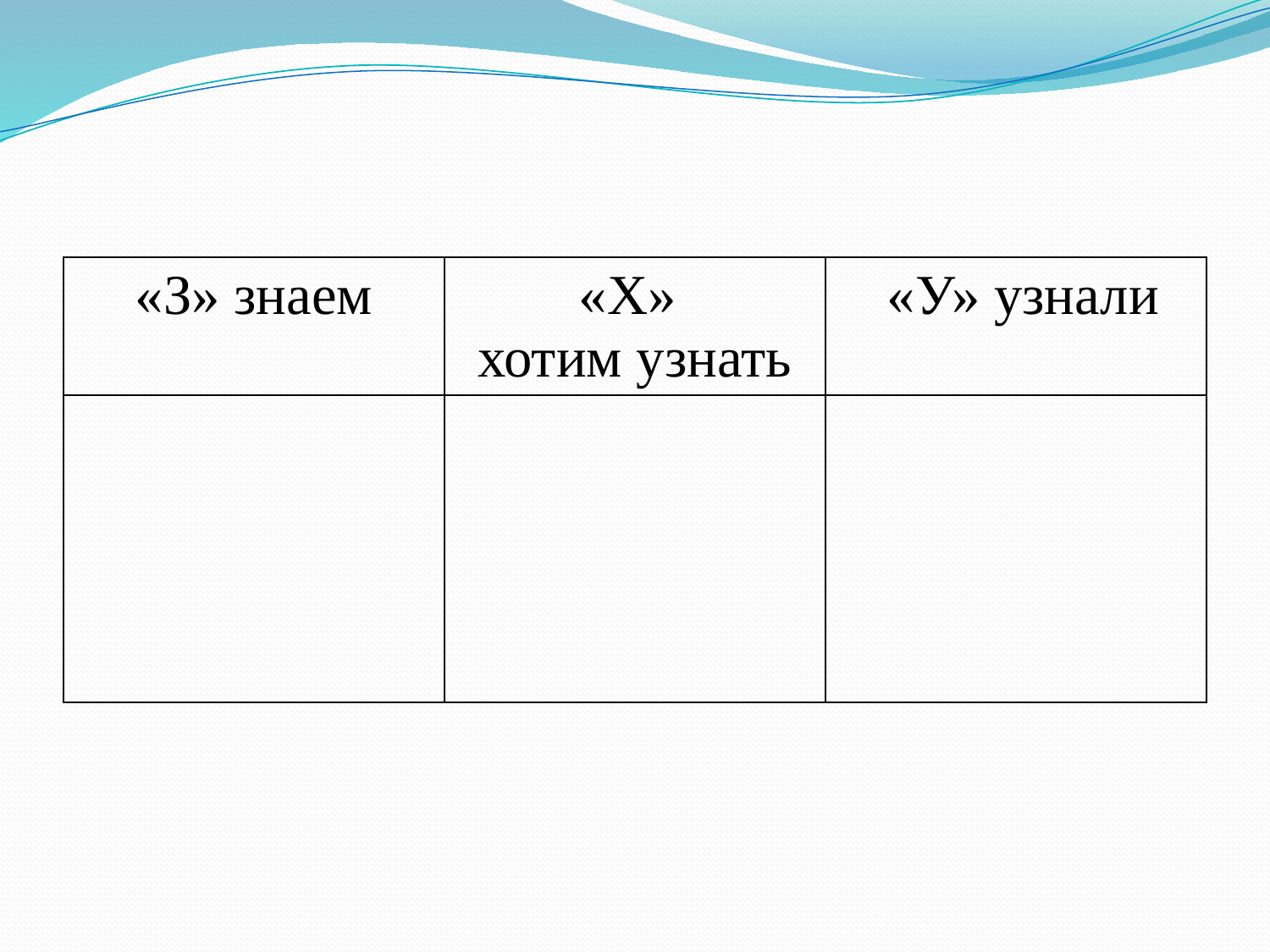

| «З» знаем | «Х» хотим узнать | «У» узнали |
| --- | --- | --- |
|  |  |  |